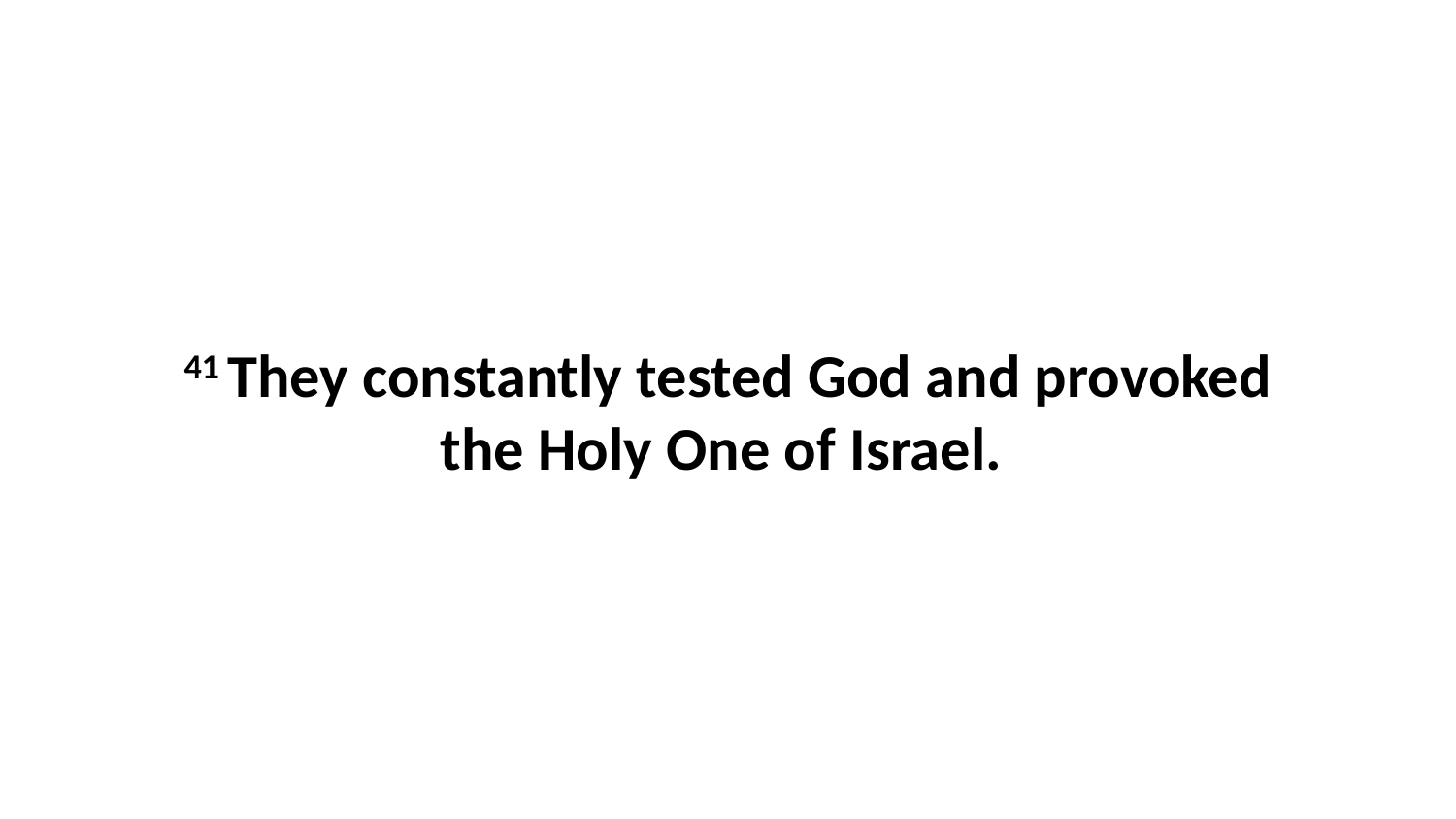

41 They constantly tested God and provoked the Holy One of Israel.